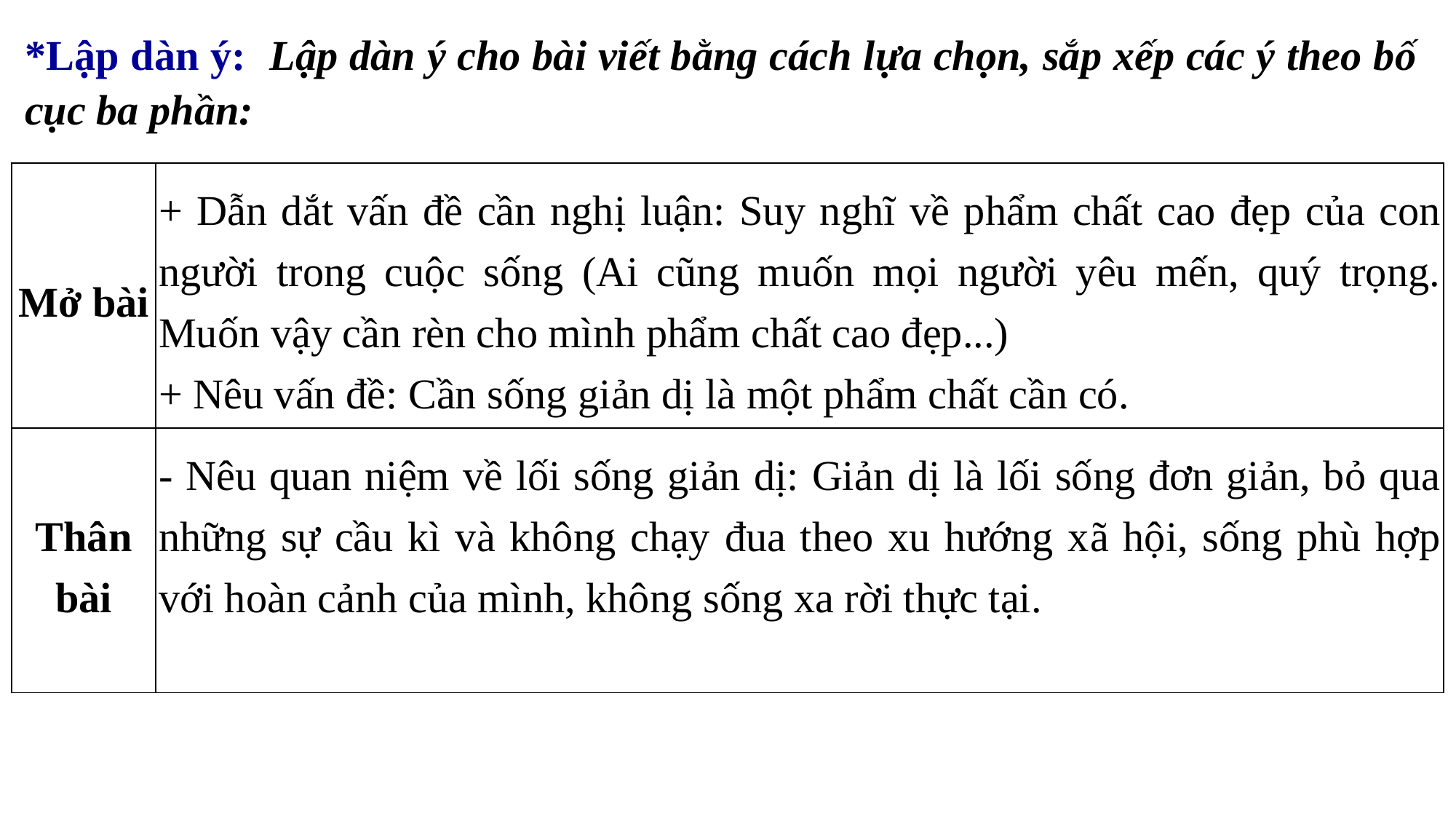

*Lập dàn ý:  Lập dàn ý cho bài viết bằng cách lựa chọn, sắp xếp các ý theo bố cục ba phần:
| Mở bài | + Dẫn dắt vấn đề cần nghị luận: Suy nghĩ về phẩm chất cao đẹp của con người trong cuộc sống (Ai cũng muốn mọi người yêu mến, quý trọng. Muốn vậy cần rèn cho mình phẩm chất cao đẹp...) + Nêu vấn đề: Cần sống giản dị là một phẩm chất cần có. |
| --- | --- |
| Thân bài | - Nêu quan niệm về lối sống giản dị: Giản dị là lối sống đơn giản, bỏ qua những sự cầu kì và không chạy đua theo xu hướng xã hội, sống phù hợp với hoàn cảnh của mình, không sống xa rời thực tại. |